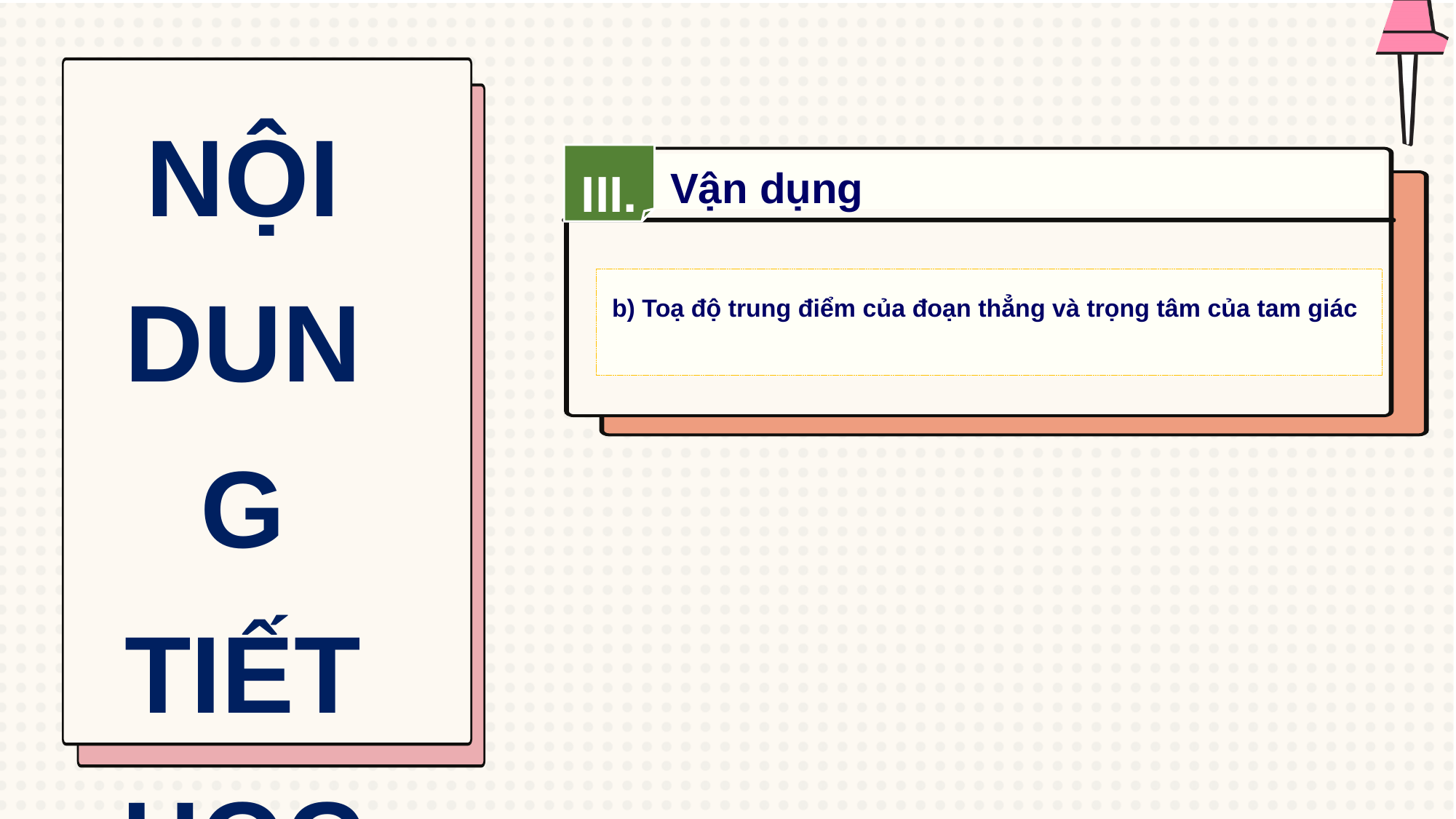

NỘI DUNG TIẾT HỌC

III.

Vận dụng
b) Toạ độ trung điểm của đoạn thẳng và trọng tâm của tam giác